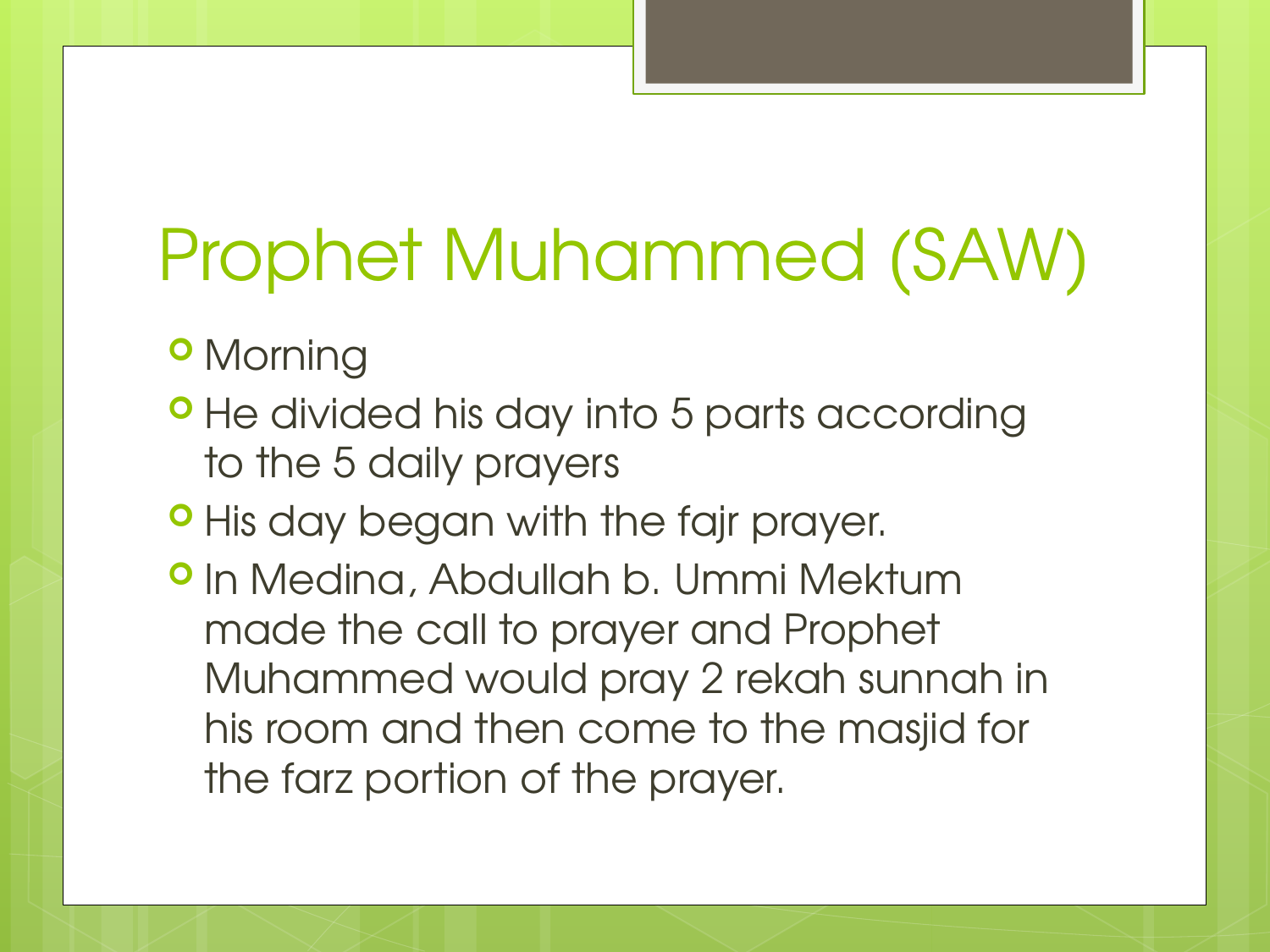

# Prophet Muhammed (SAW)
Morning
He divided his day into 5 parts according to the 5 daily prayers
His day began with the fajr prayer.
In Medina, Abdullah b. Ummi Mektum made the call to prayer and Prophet Muhammed would pray 2 rekah sunnah in his room and then come to the masjid for the farz portion of the prayer.